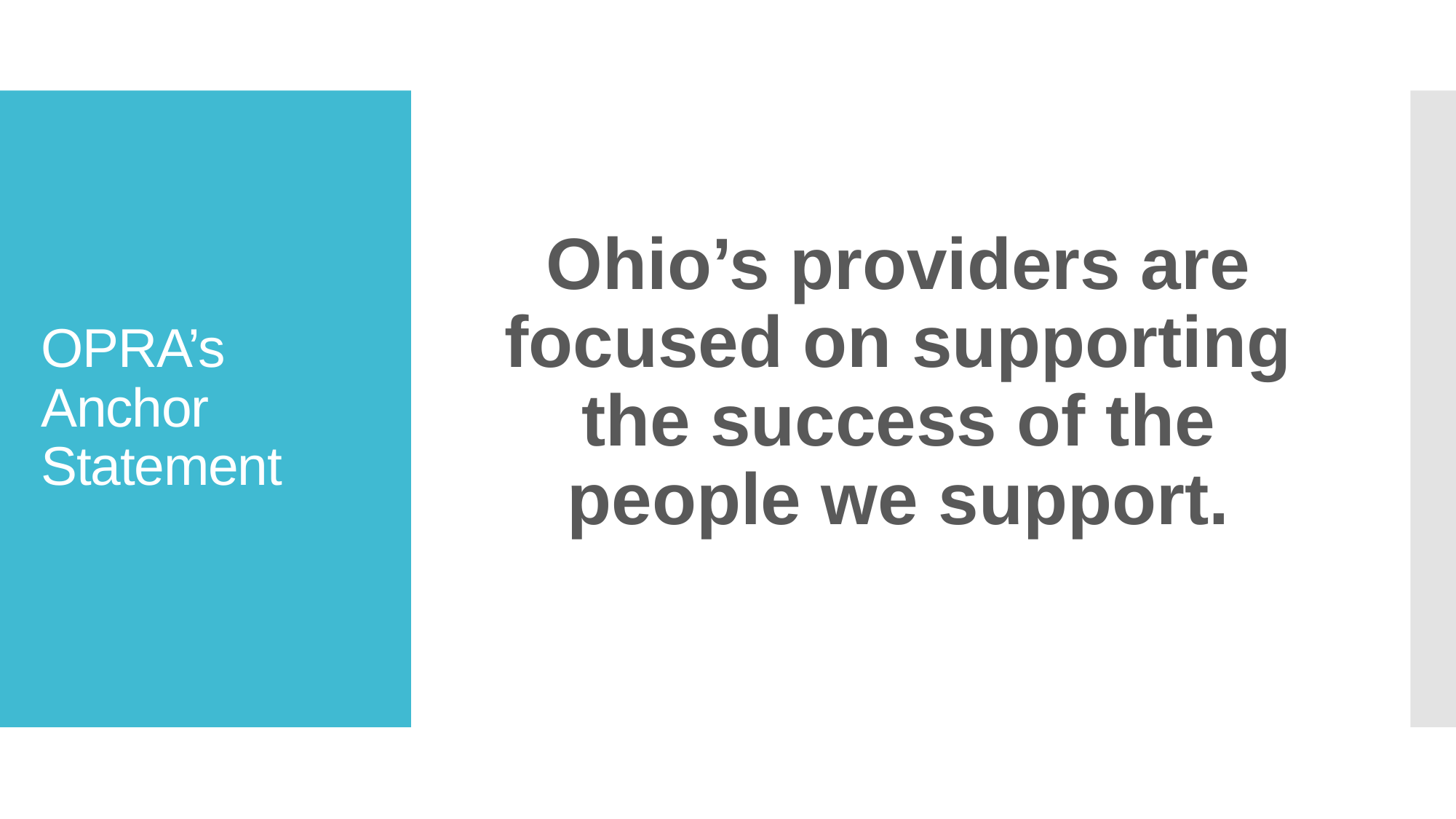

Ohio’s providers are focused on supporting the success of the people we support.

# OPRA’s Anchor Statement